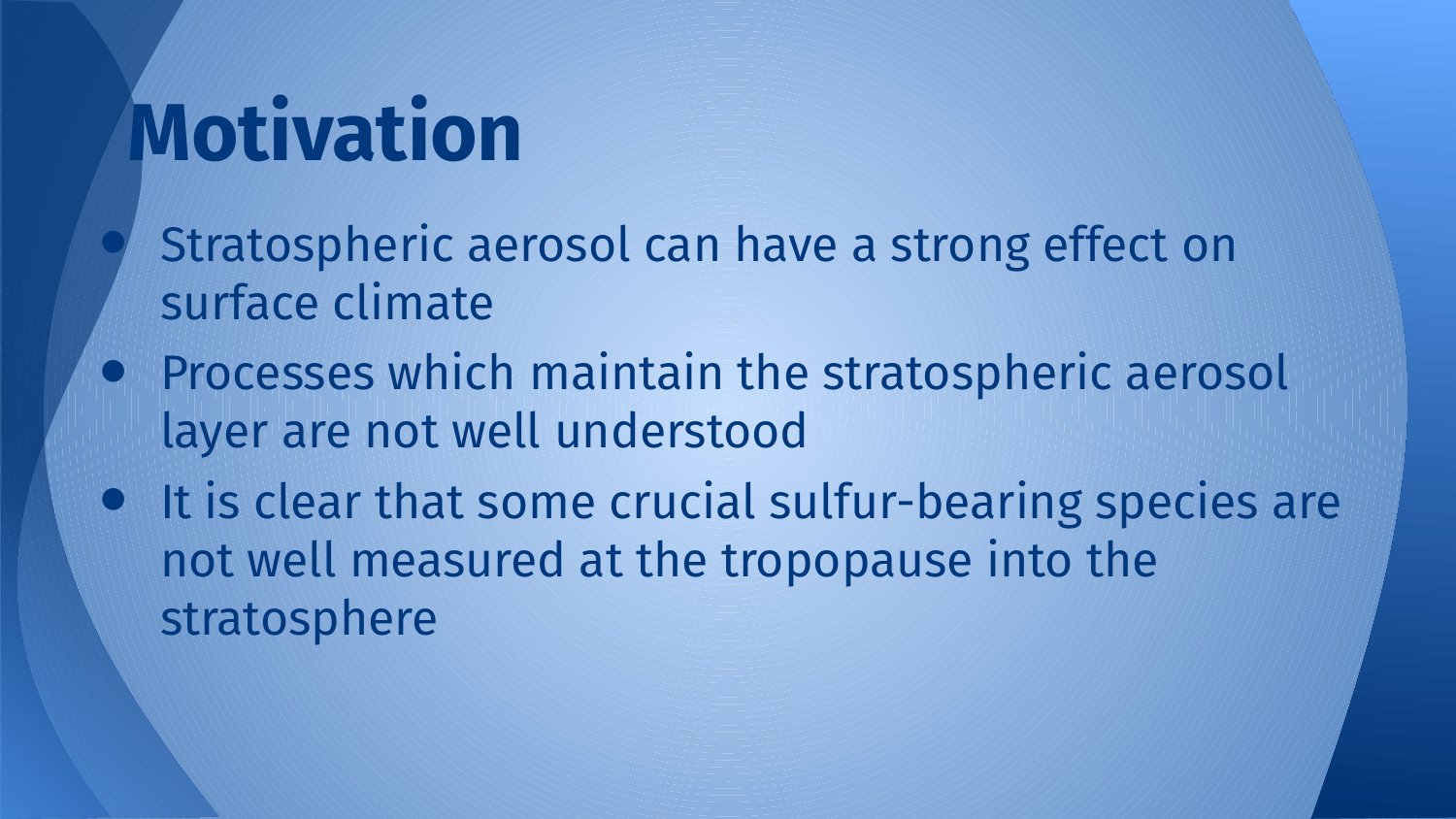

# Motivation
Stratospheric aerosol can have a strong effect on surface climate
Processes which maintain the stratospheric aerosol layer are not well understood
It is clear that some crucial sulfur-bearing species are not well measured at the tropopause into the stratosphere